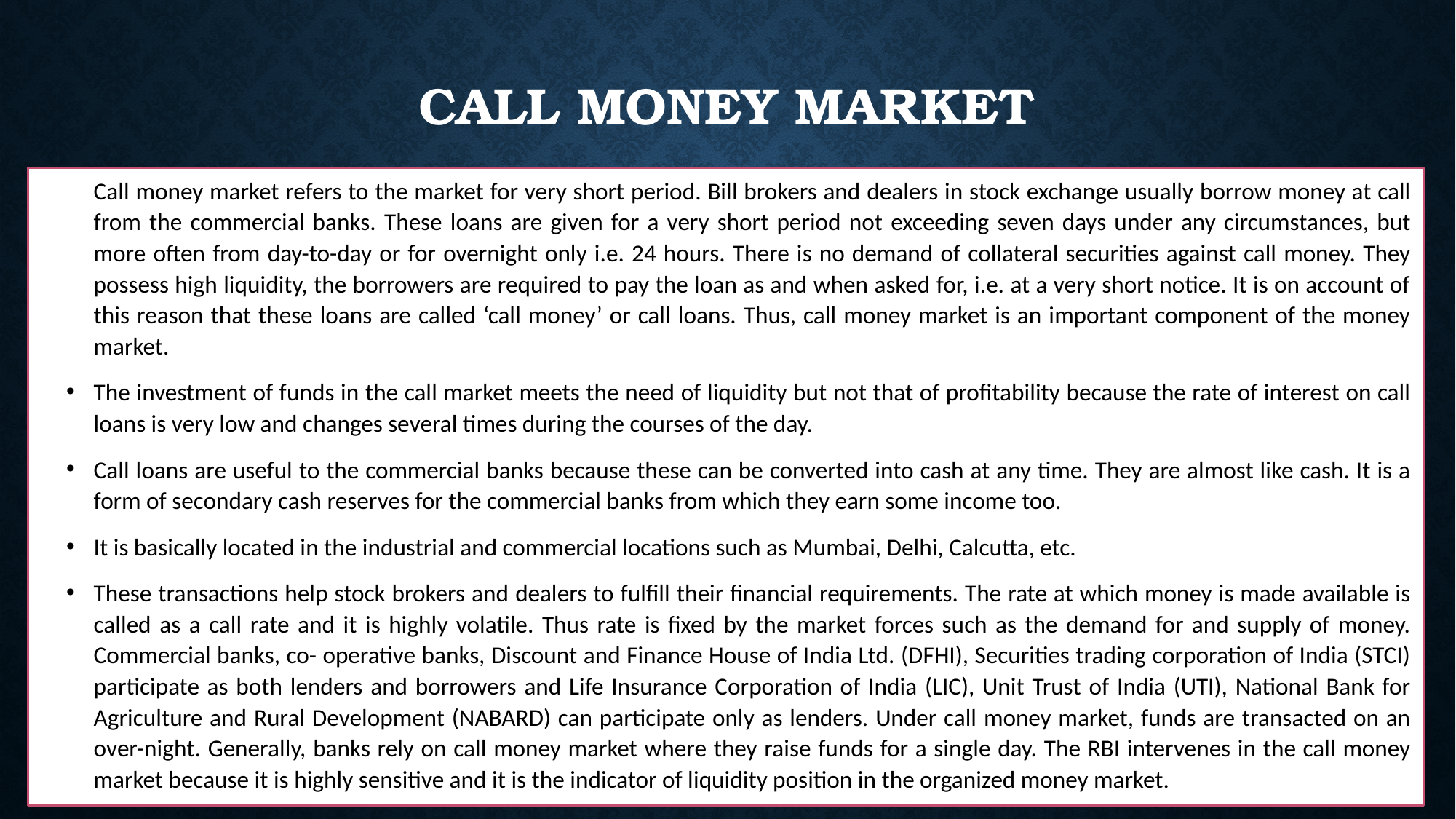

# CALL MONEY MARKET
Call money market refers to the market for very short period. Bill brokers and dealers in stock exchange usually borrow money at call from the commercial banks. These loans are given for a very short period not exceeding seven days under any circumstances, but more often from day-to-day or for overnight only i.e. 24 hours. There is no demand of collateral securities against call money. They possess high liquidity, the borrowers are required to pay the loan as and when asked for, i.e. at a very short notice. It is on account of this reason that these loans are called ‘call money’ or call loans. Thus, call money market is an important component of the money market.
The investment of funds in the call market meets the need of liquidity but not that of profitability because the rate of interest on call loans is very low and changes several times during the courses of the day.
Call loans are useful to the commercial banks because these can be converted into cash at any time. They are almost like cash. It is a form of secondary cash reserves for the commercial banks from which they earn some income too.
It is basically located in the industrial and commercial locations such as Mumbai, Delhi, Calcutta, etc.
These transactions help stock brokers and dealers to fulfill their financial requirements. The rate at which money is made available is called as a call rate and it is highly volatile. Thus rate is fixed by the market forces such as the demand for and supply of money. Commercial banks, co- operative banks, Discount and Finance House of India Ltd. (DFHI), Securities trading corporation of India (STCI) participate as both lenders and borrowers and Life Insurance Corporation of India (LIC), Unit Trust of India (UTI), National Bank for Agriculture and Rural Development (NABARD) can participate only as lenders. Under call money market, funds are transacted on an over-night. Generally, banks rely on call money market where they raise funds for a single day. The RBI intervenes in the call money market because it is highly sensitive and it is the indicator of liquidity position in the organized money market.